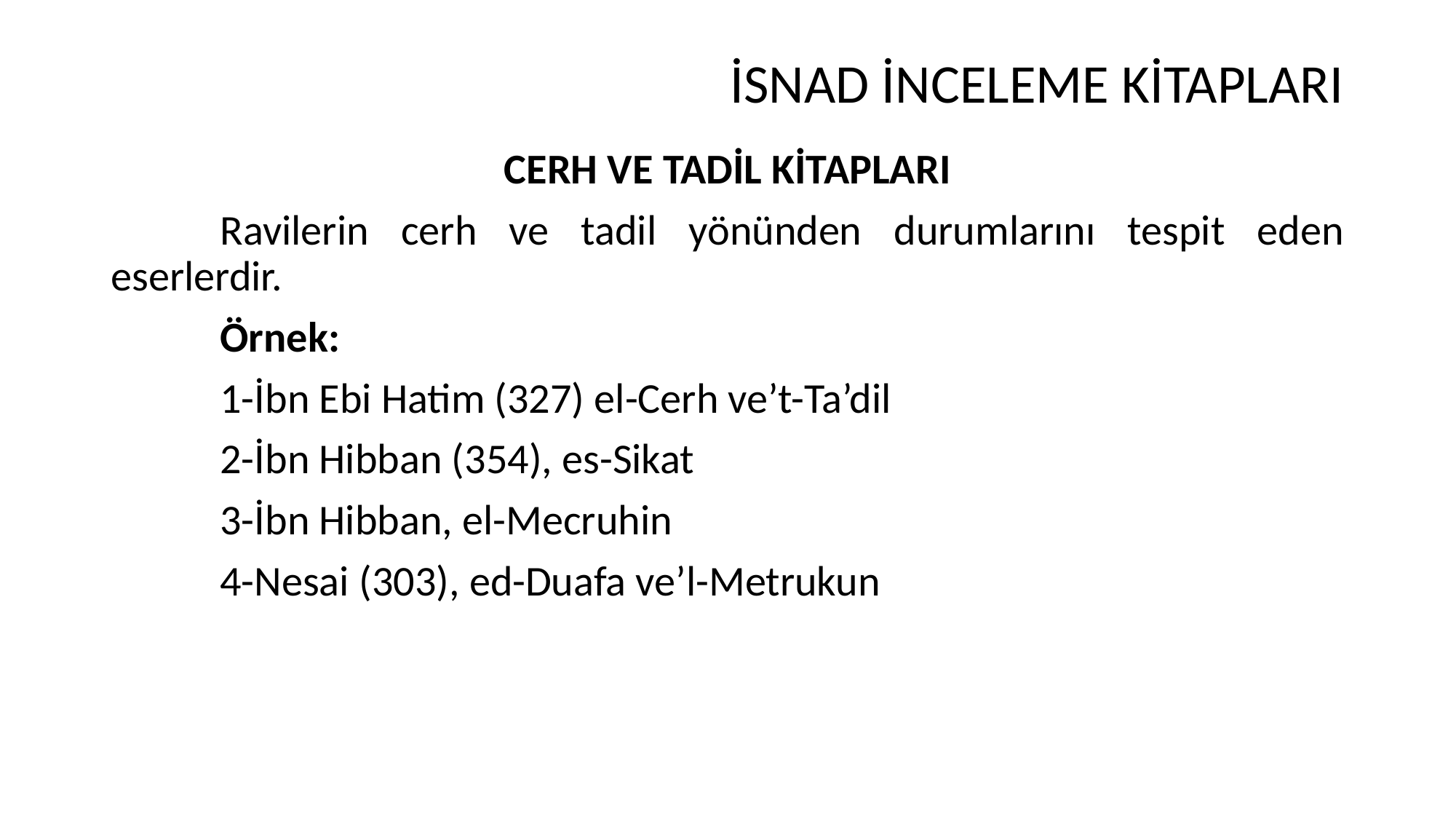

# İSNAD İNCELEME KİTAPLARI
CERH VE TADİL KİTAPLARI
	Ravilerin cerh ve tadil yönünden durumlarını tespit eden eserlerdir.
	Örnek:
	1-İbn Ebi Hatim (327) el-Cerh ve’t-Ta’dil
	2-İbn Hibban (354), es-Sikat
	3-İbn Hibban, el-Mecruhin
	4-Nesai (303), ed-Duafa ve’l-Metrukun